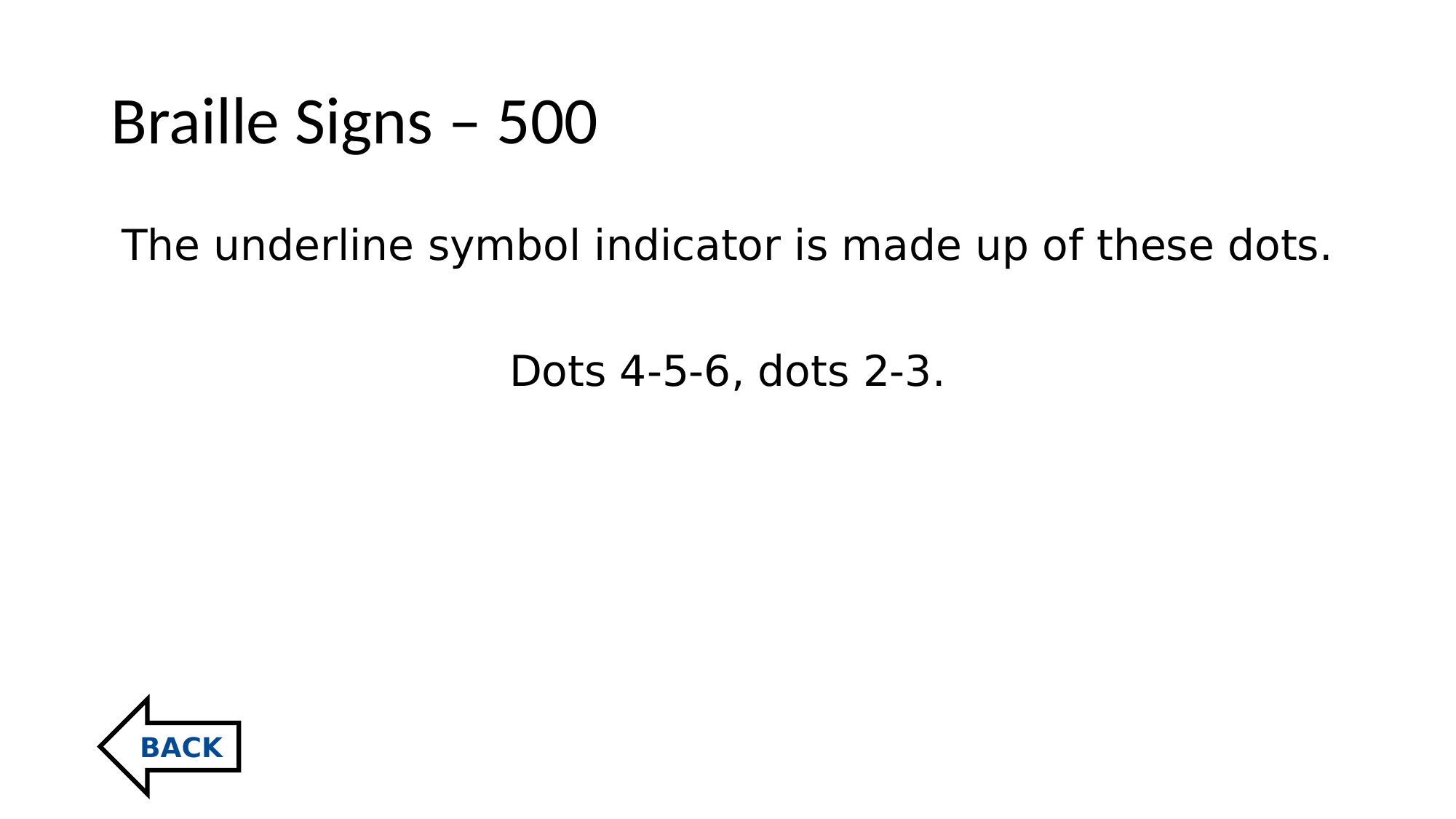

# Braille Signs – 500
The underline symbol indicator is made up of these dots.
Dots 4-5-6, dots 2-3.